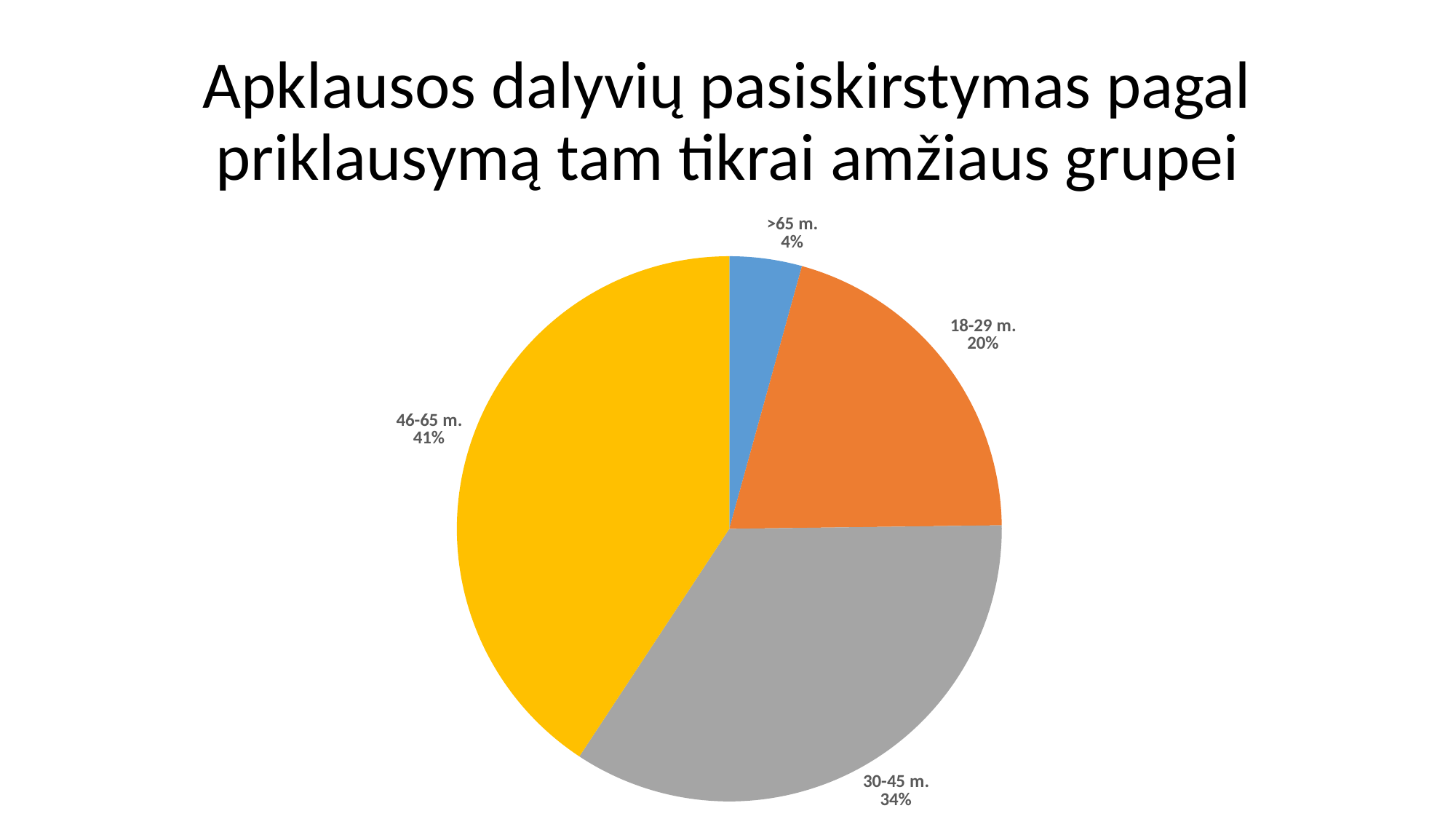

# Apklausos dalyvių pasiskirstymas pagal priklausymą tam tikrai amžiaus grupei

### Chart

| Category | Total |
|---|---|
| >65 m. | 95.0 |
| 18-29 m. | 453.0 |
| 30-45 m. | 762.0 |
| 46-65 m. | 900.0 |